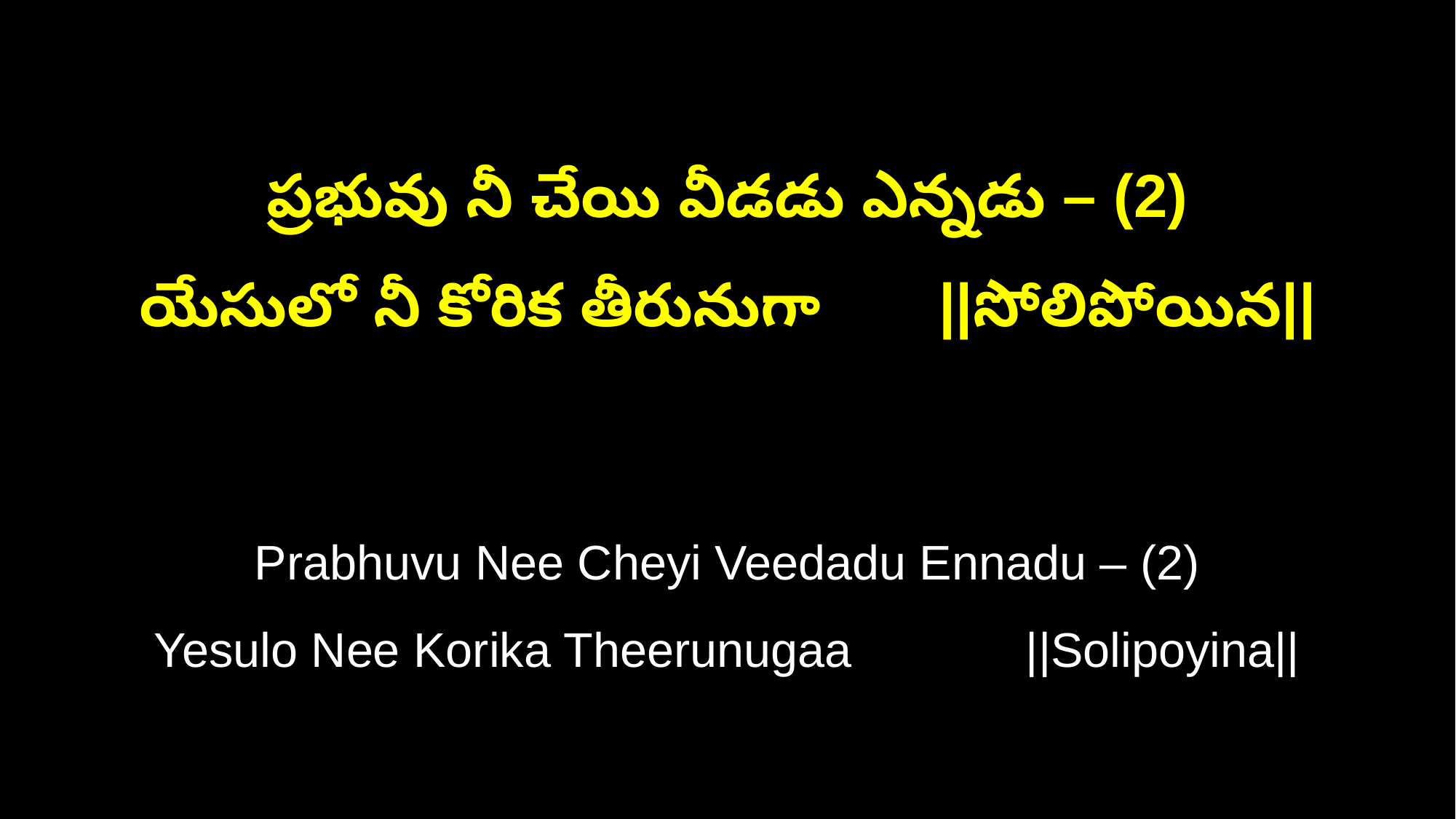

ప్రభువు నీ చేయి వీడడు ఎన్నడు – (2)
యేసులో నీ కోరిక తీరునుగా       ||సోలిపోయిన||
Prabhuvu Nee Cheyi Veedadu Ennadu – (2)
Yesulo Nee Korika Theerunugaa             ||Solipoyina||